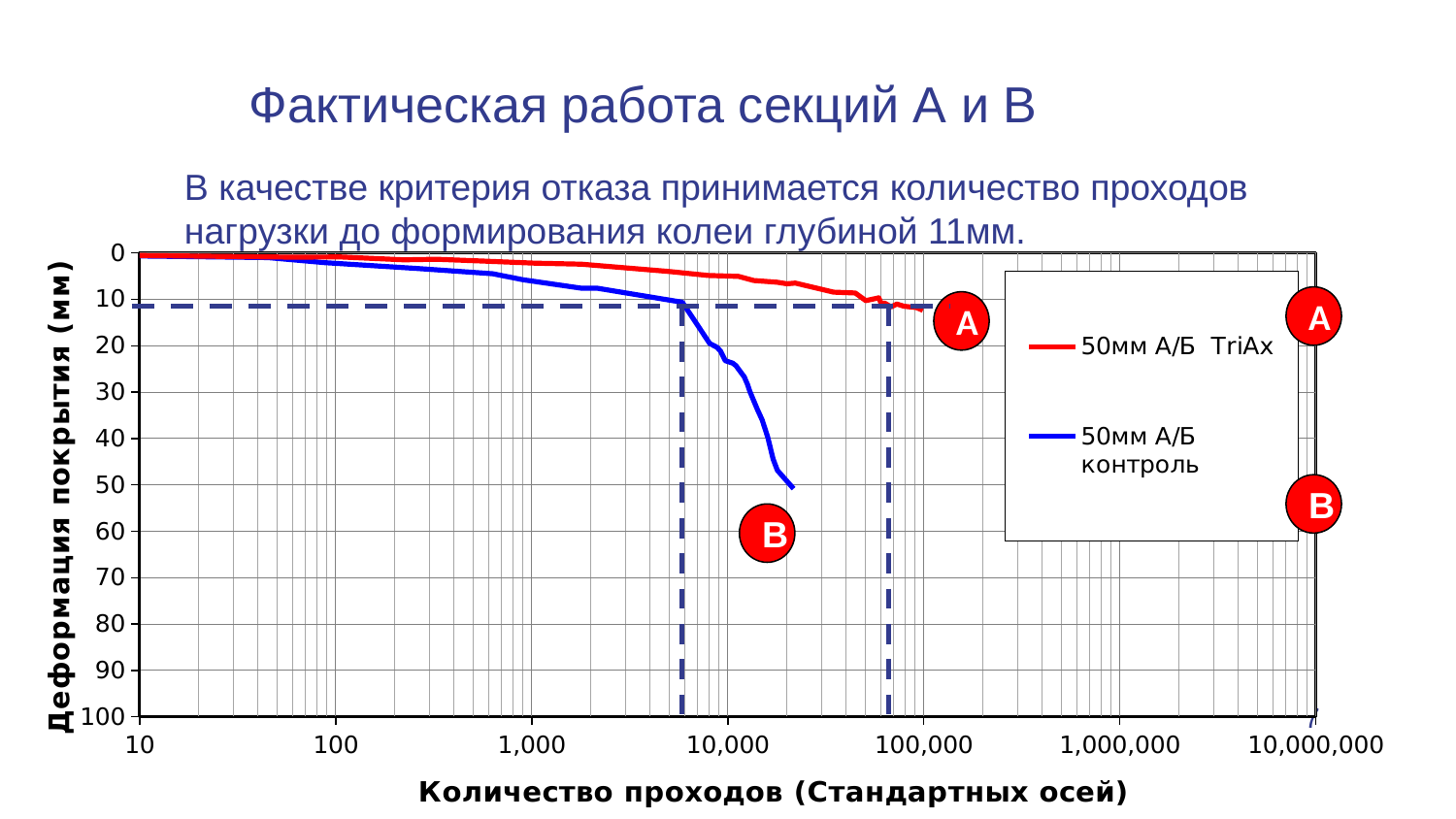

Фактическая работа секций А и В
В качестве критерия отказа принимается количество проходов нагрузки до формирования колеи глубиной 11мм.

### Chart

| Category | 50мм А/Б  TriAx | 50мм А/Б контроль |
|---|---|---|
A
A
В
B
7